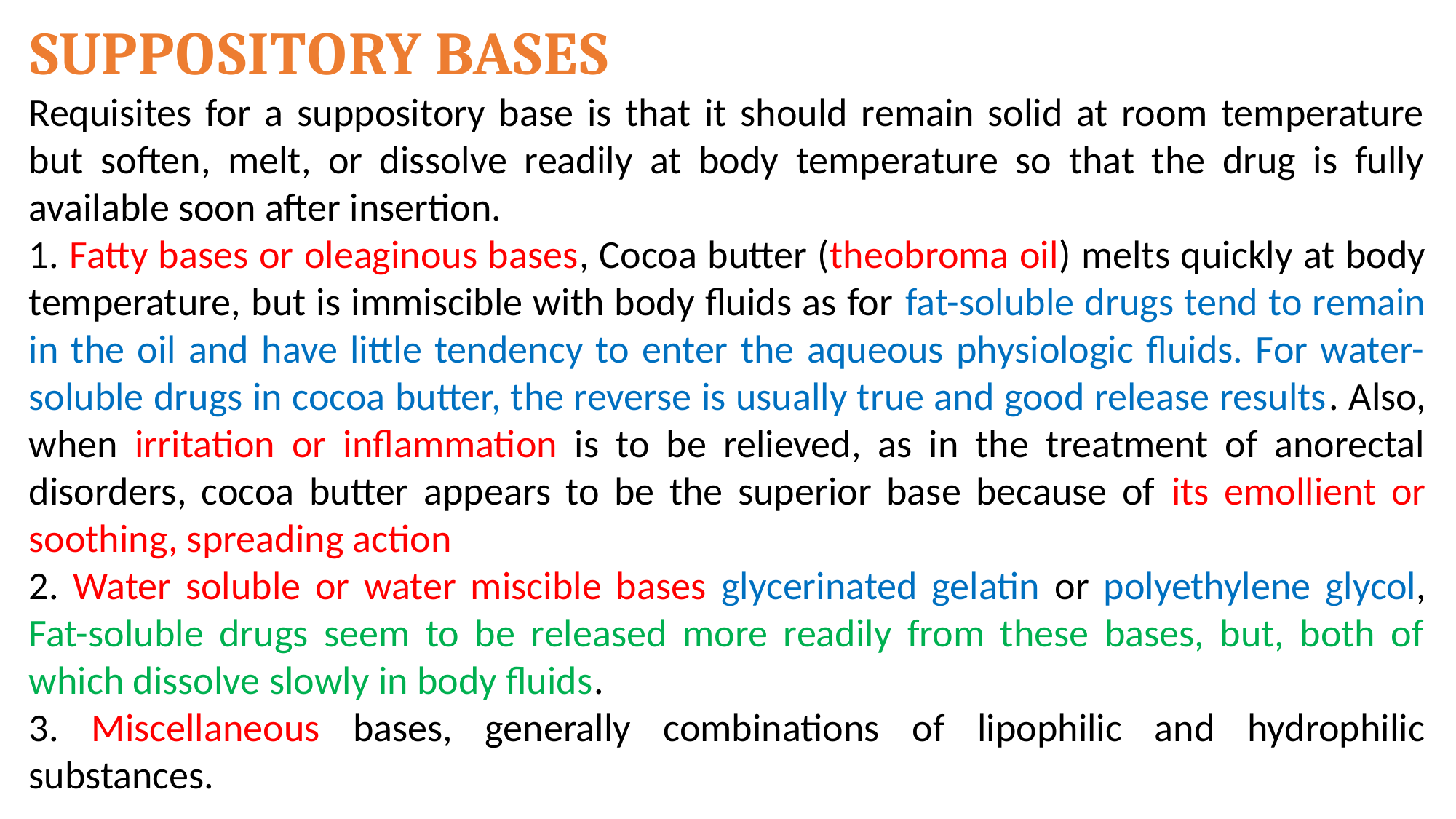

SUPPOSITORY BASES
Requisites for a suppository base is that it should remain solid at room temperature but soften, melt, or dissolve readily at body temperature so that the drug is fully available soon after insertion.
1. Fatty bases or oleaginous bases, Cocoa butter (theobroma oil) melts quickly at body temperature, but is immiscible with body fluids as for fat-soluble drugs tend to remain in the oil and have little tendency to enter the aqueous physiologic fluids. For water-soluble drugs in cocoa butter, the reverse is usually true and good release results. Also, when irritation or inflammation is to be relieved, as in the treatment of anorectal disorders, cocoa butter appears to be the superior base because of its emollient or soothing, spreading action
2. Water soluble or water miscible bases glycerinated gelatin or polyethylene glycol, Fat-soluble drugs seem to be released more readily from these bases, but, both of which dissolve slowly in body fluids.
3. Miscellaneous bases, generally combinations of lipophilic and hydrophilic substances.